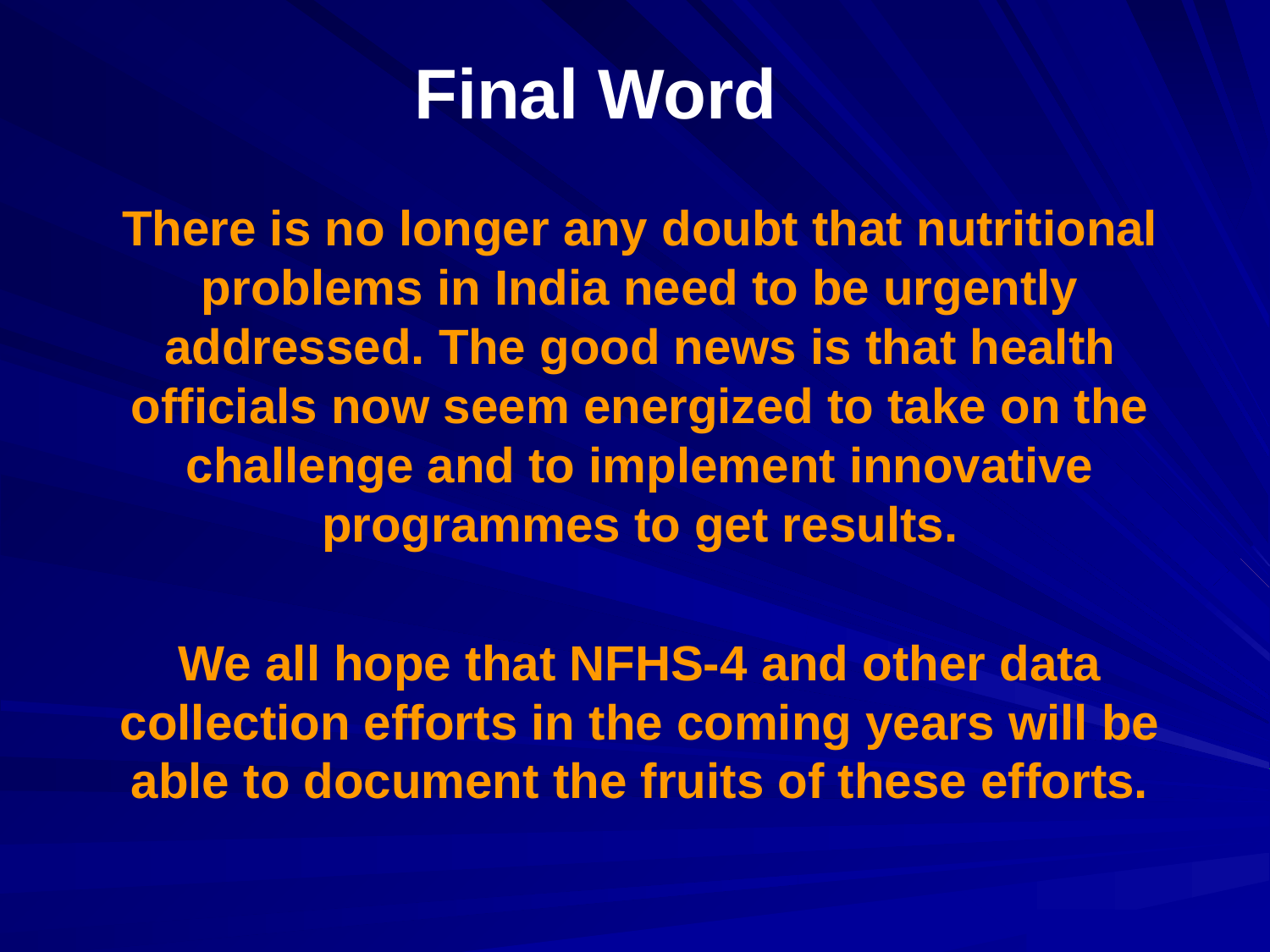

Final Word
There is no longer any doubt that nutritional problems in India need to be urgently addressed. The good news is that health officials now seem energized to take on the challenge and to implement innovative programmes to get results.

We all hope that NFHS-4 and other data collection efforts in the coming years will be able to document the fruits of these efforts.